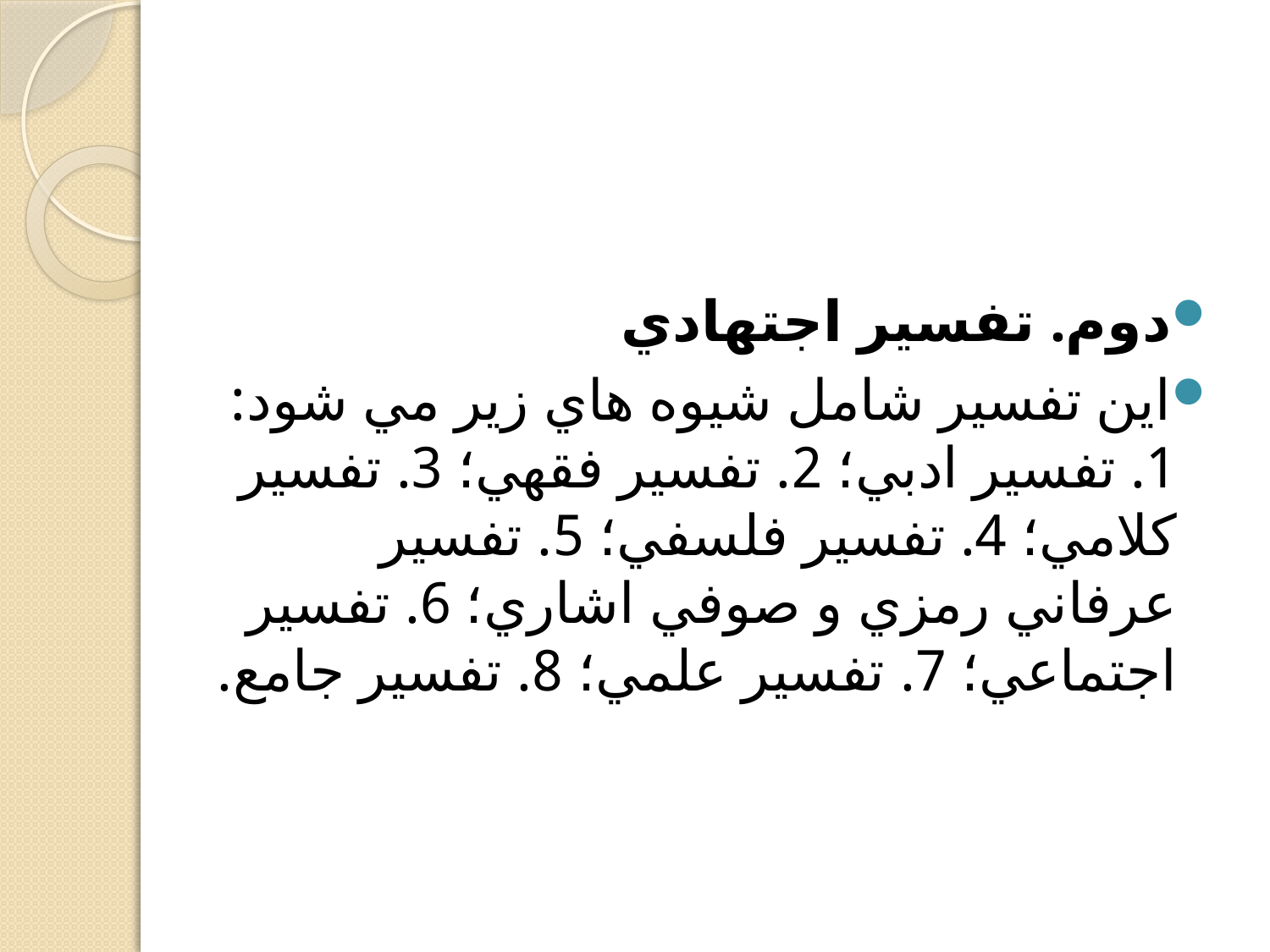

#

دوم. تفسير اجتهادي
اين تفسير شامل شيوه هاي زير مي شود:
1. تفسير ادبي؛ 2. تفسير فقهي؛ 3. تفسير کلامي؛ 4. تفسير فلسفي؛ 5. تفسير عرفاني رمزي و صوفي اشاري؛ 6. تفسير اجتماعي؛ 7. تفسير علمي؛ 8. تفسير جامع.